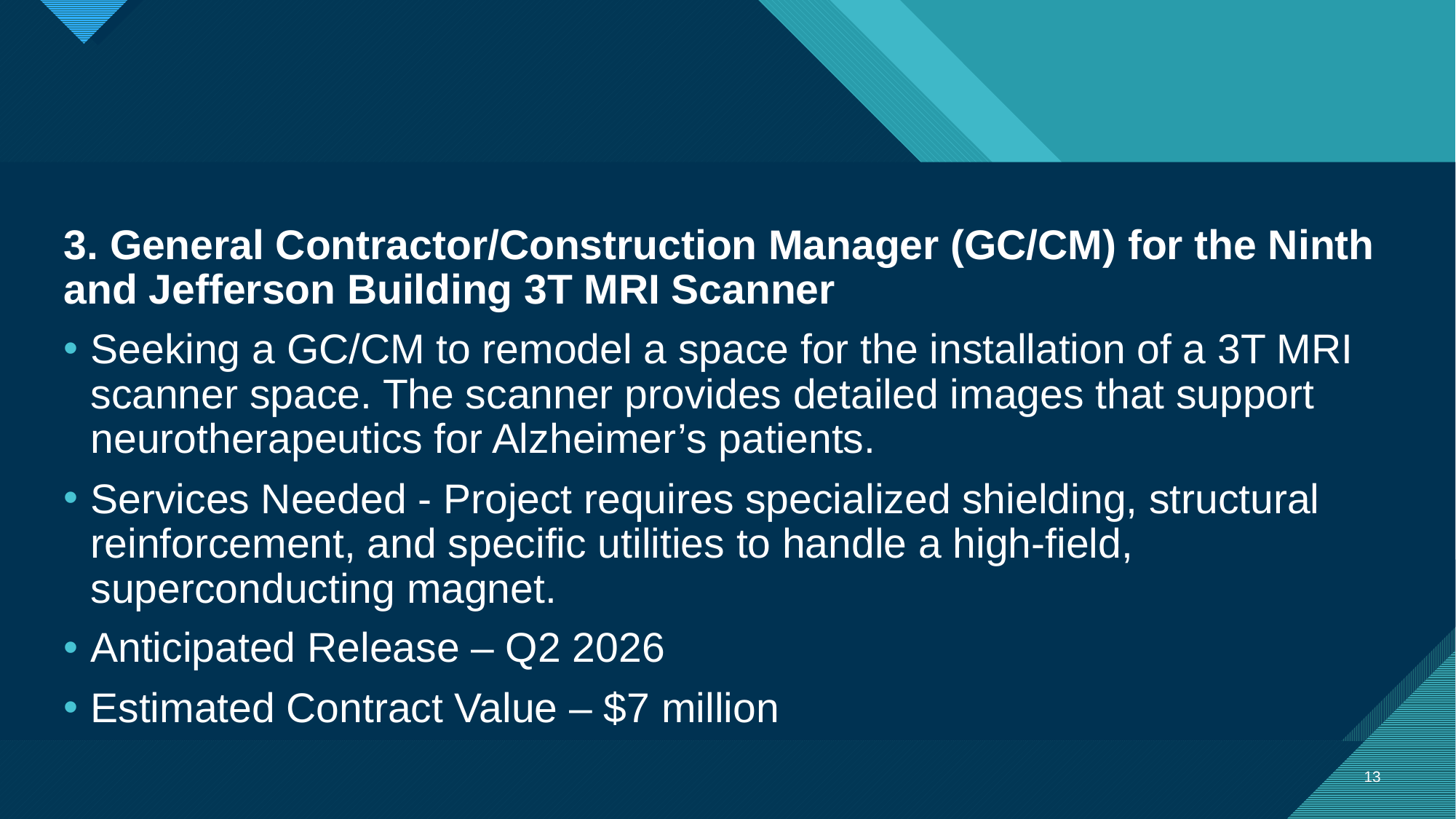

#
3. General Contractor/Construction Manager (GC/CM) for the Ninth and Jefferson Building 3T MRI Scanner
Seeking a GC/CM to remodel a space for the installation of a 3T MRI scanner space. The scanner provides detailed images that support neurotherapeutics for Alzheimer’s patients.
Services Needed - Project requires specialized shielding, structural reinforcement, and specific utilities to handle a high-field, superconducting magnet.
Anticipated Release – Q2 2026
Estimated Contract Value – $7 million
13